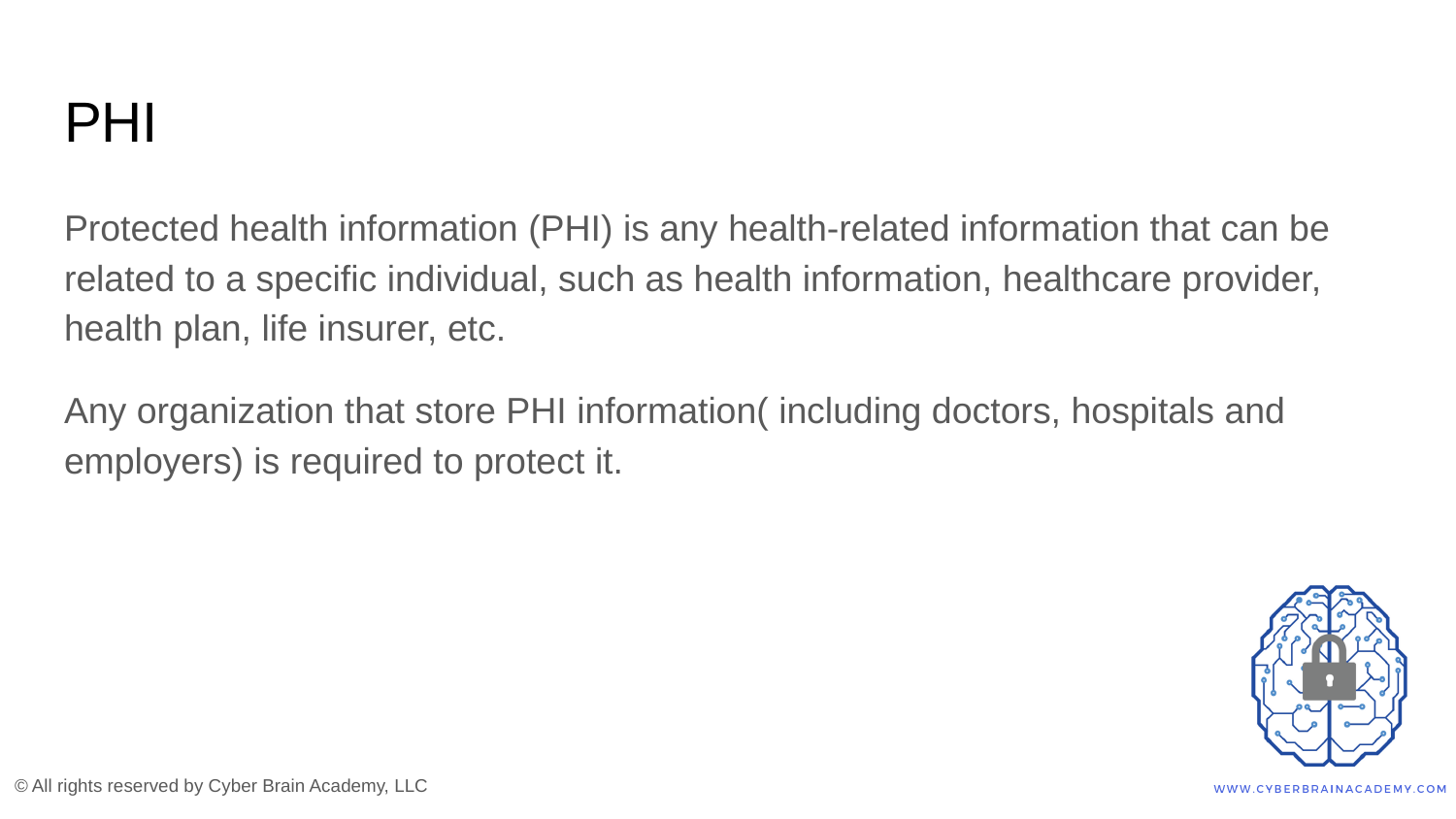

# PHI

Protected health information (PHI) is any health-related information that can be related to a specific individual, such as health information, healthcare provider, health plan, life insurer, etc.
Any organization that store PHI information( including doctors, hospitals and employers) is required to protect it.